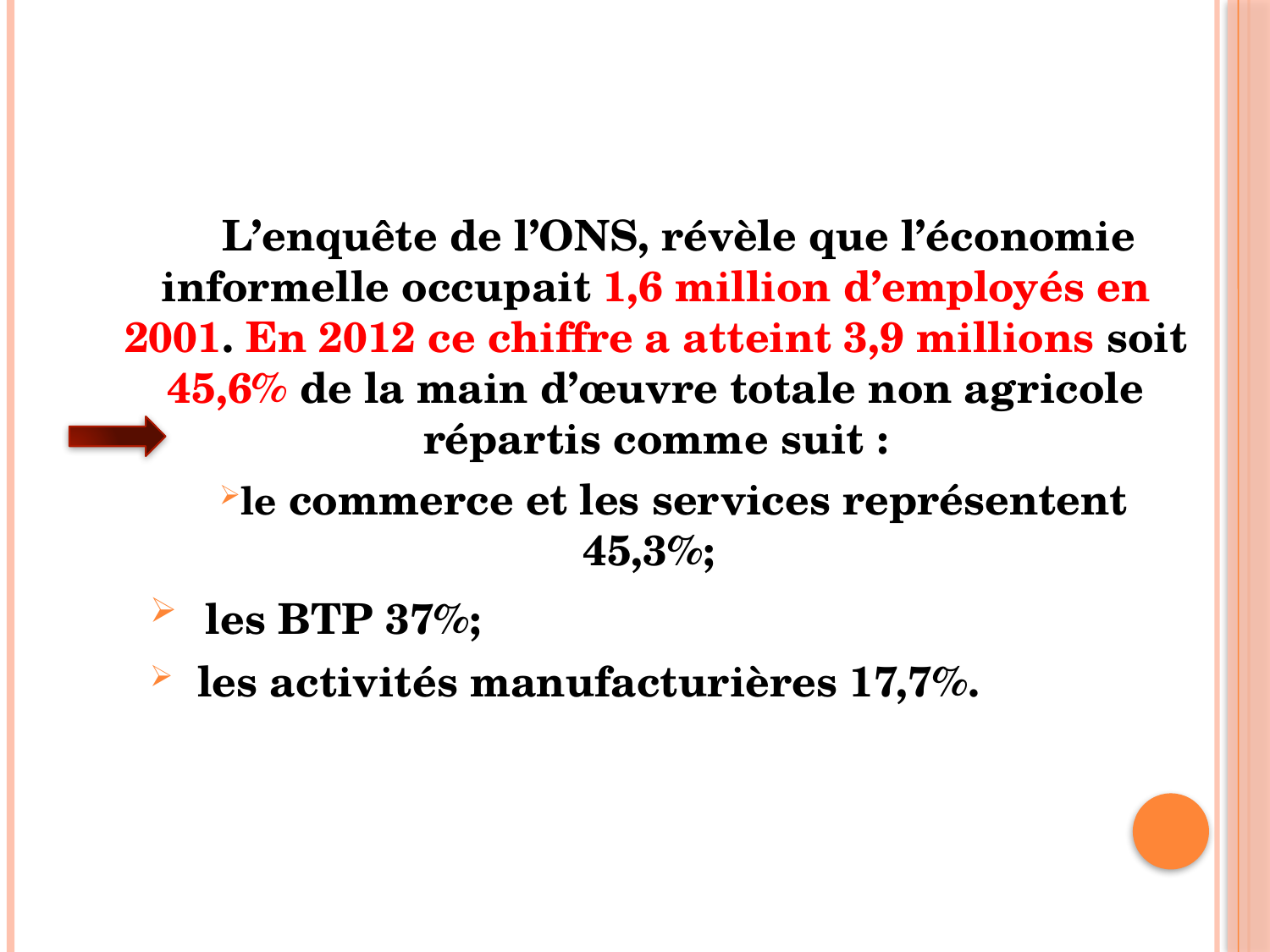

#

       L’enquête de l’ONS, révèle que l’économie informelle occupait 1,6 million d’employés en 2001. En 2012 ce chiffre a atteint 3,9 millions soit 45,6% de la main d’œuvre totale non agricole répartis comme suit :
le commerce et les services représentent 45,3%;
  les BTP 37%;
  les activités manufacturières 17,7%.